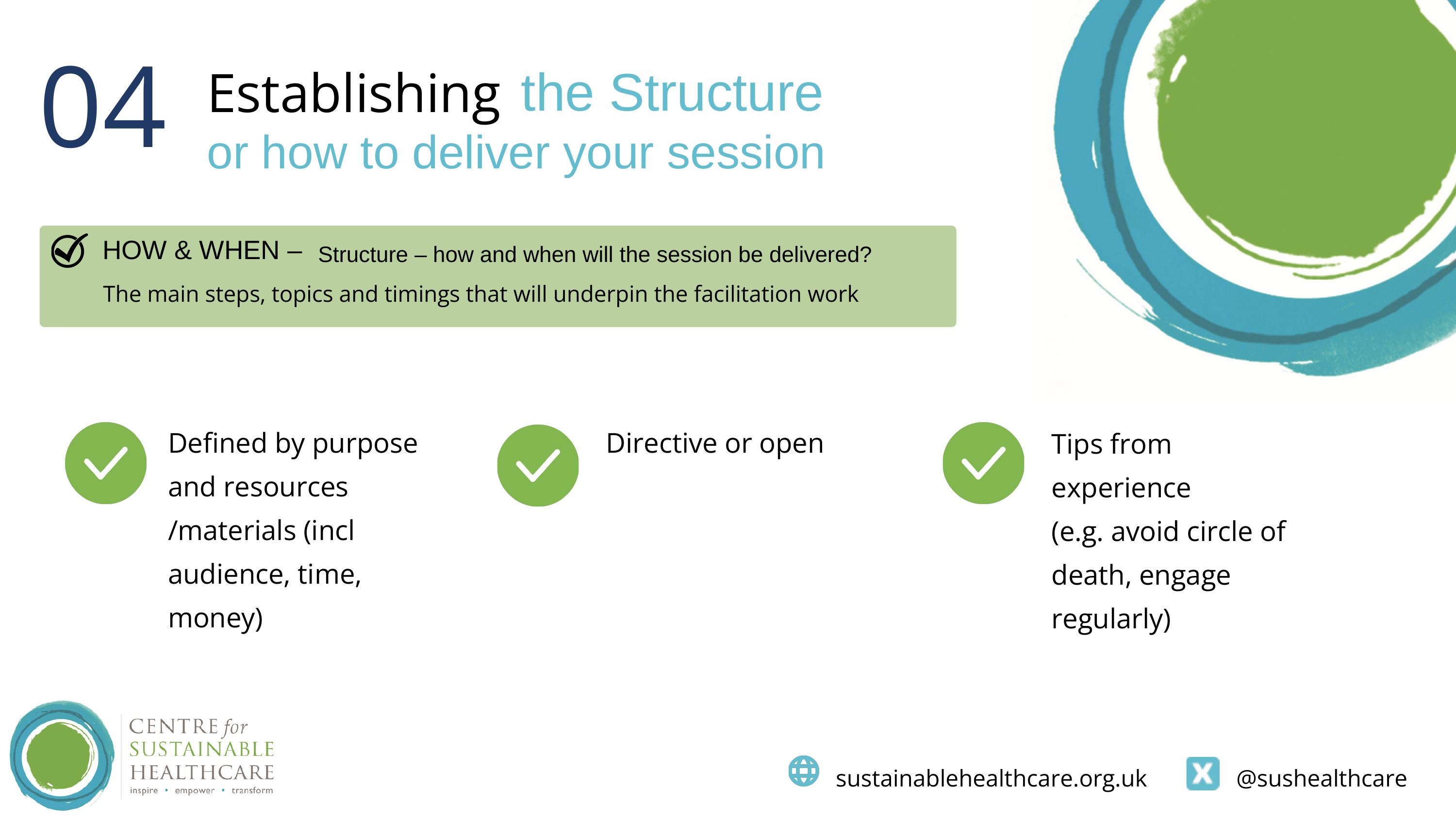

04
the Structure
Establishing
or how to deliver your session

HOW & WHEN –
Structure – how and when will the session be delivered?

The main steps, topics and timings that will underpin the facilitation work
Defined by purpose and resources /materials (incl audience, time, money)
Directive or open
Tips from experience
(e.g. avoid circle of death, engage regularly)

            sustainablehealthcare.org.uk               @sushealthcare